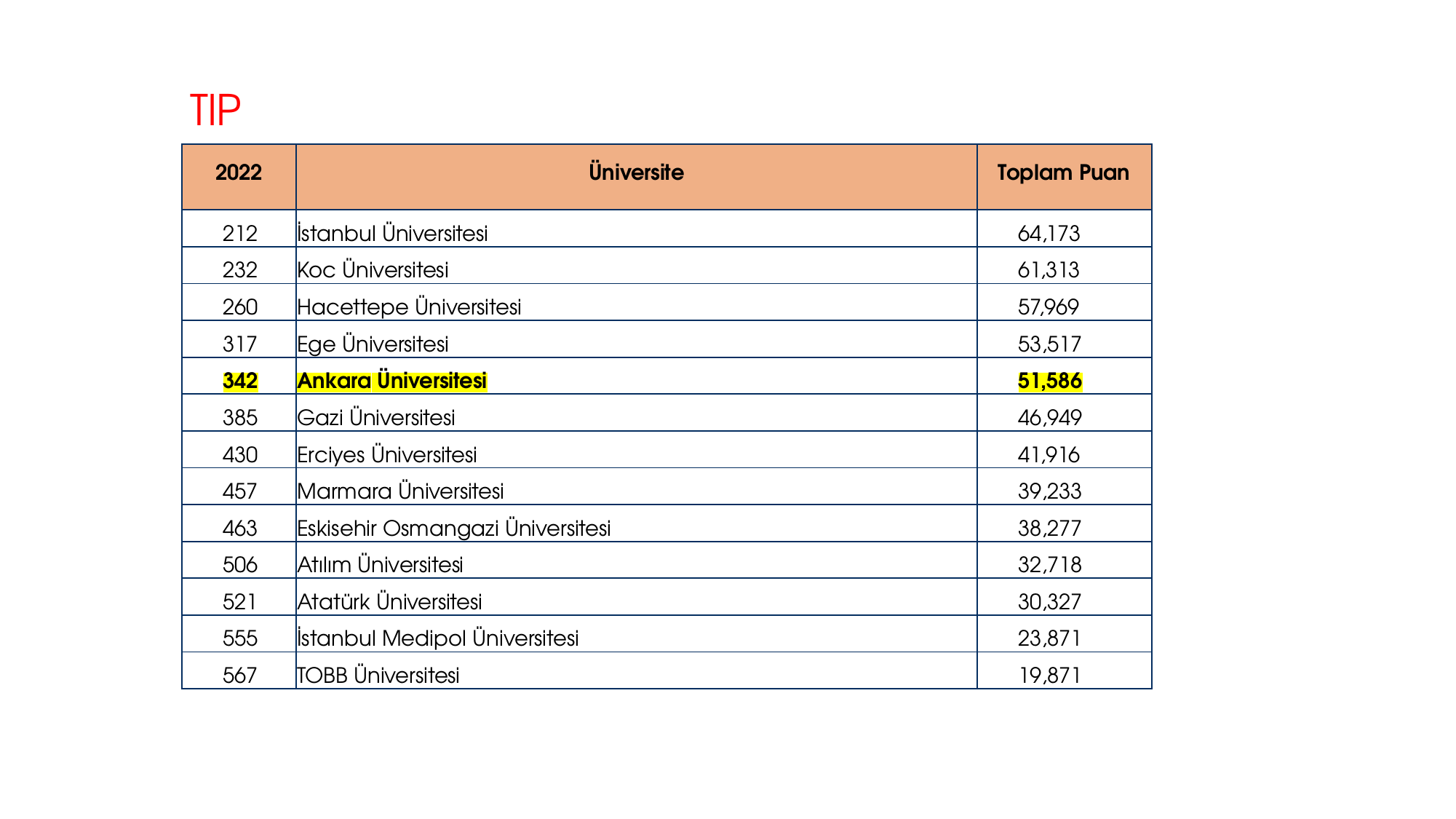

TIP
| 2022 | Üniversite | Toplam Puan |
| --- | --- | --- |
| 212 | İstanbul Üniversitesi | 64,173 |
| 232 | Koc Üniversitesi | 61,313 |
| 260 | Hacettepe Üniversitesi | 57,969 |
| 317 | Ege Üniversitesi | 53,517 |
| 342 | Ankara Üniversitesi | 51,586 |
| 385 | Gazi Üniversitesi | 46,949 |
| 430 | Erciyes Üniversitesi | 41,916 |
| 457 | Marmara Üniversitesi | 39,233 |
| 463 | Eskisehir Osmangazi Üniversitesi | 38,277 |
| 506 | Atılım Üniversitesi | 32,718 |
| 521 | Atatürk Üniversitesi | 30,327 |
| 555 | İstanbul Medipol Üniversitesi | 23,871 |
| 567 | TOBB Üniversitesi | 19,871 |